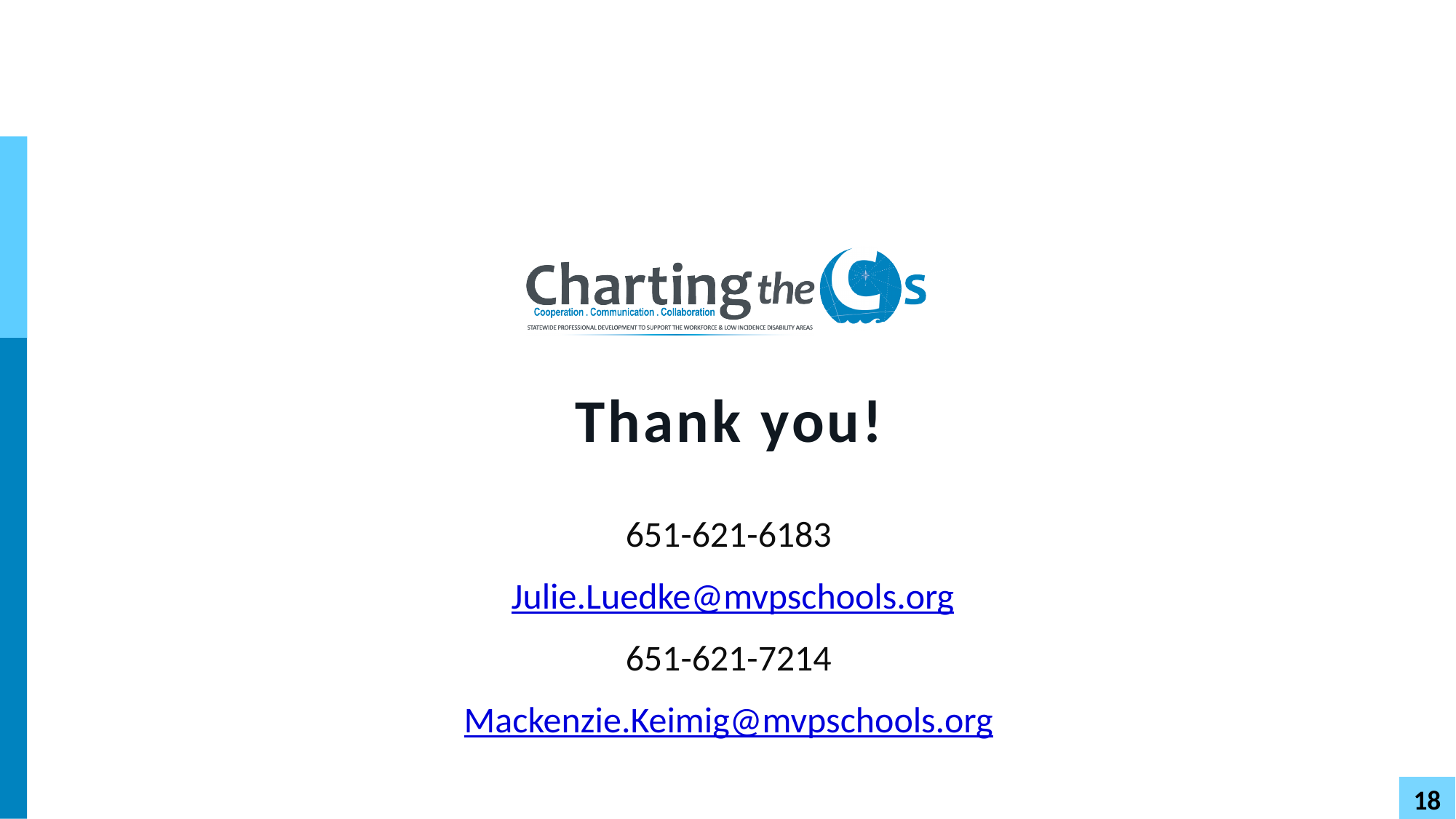

# Thank you!
651-621-6183
 Julie.Luedke@mvpschools.org
651-621-7214
Mackenzie.Keimig@mvpschools.org